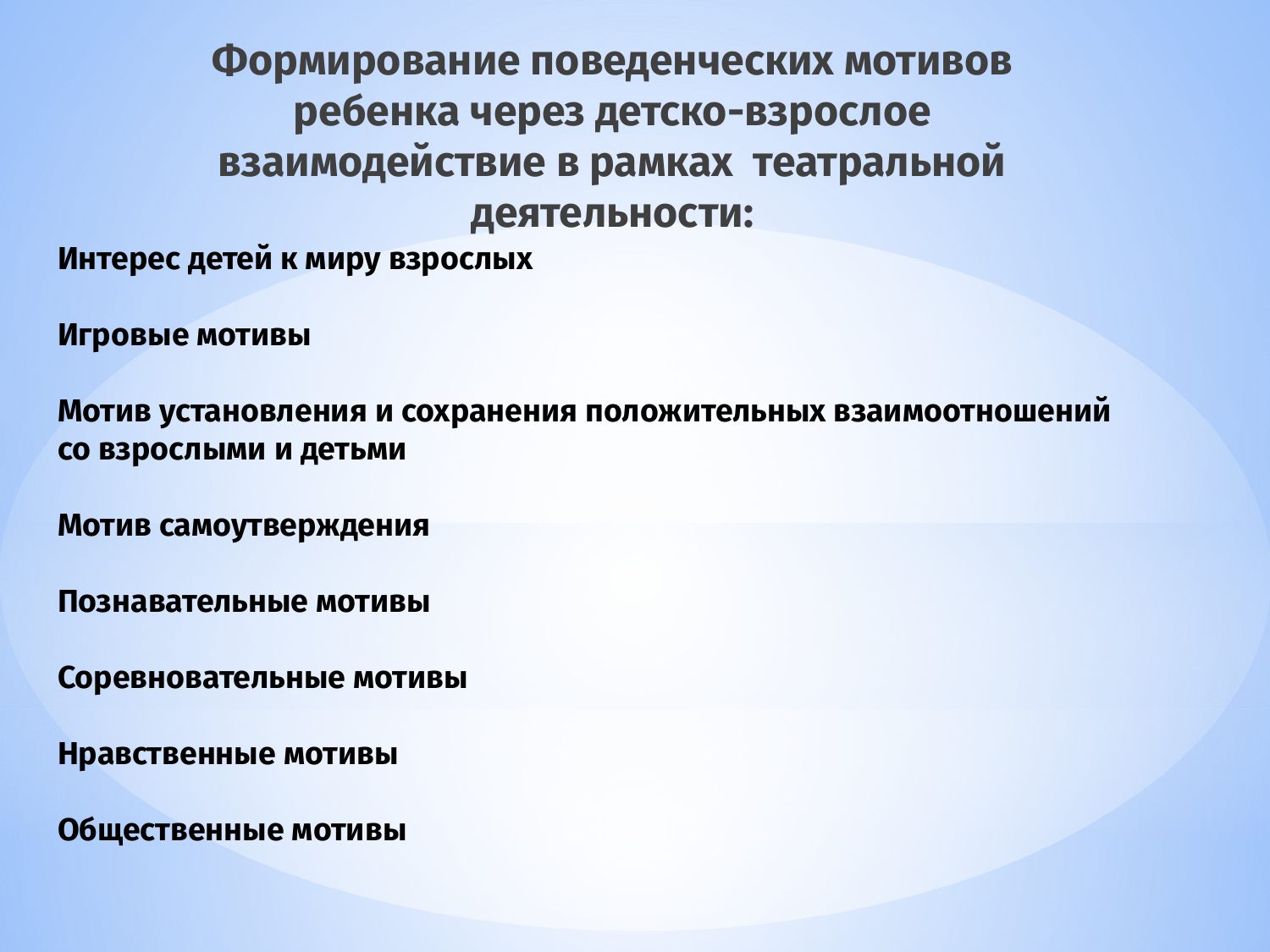

Формирование поведенческих мотивов ребенка через детско-взрослое взаимодействие в рамках  театральной деятельности:
# Интерес детей к миру взрослых Игровые мотивы Мотив установления и сохранения положительных взаимоотношений со взрослыми и детьми Мотив самоутверждения Познавательные мотивы Соревновательные мотивы Нравственные мотивы Общественные мотивы